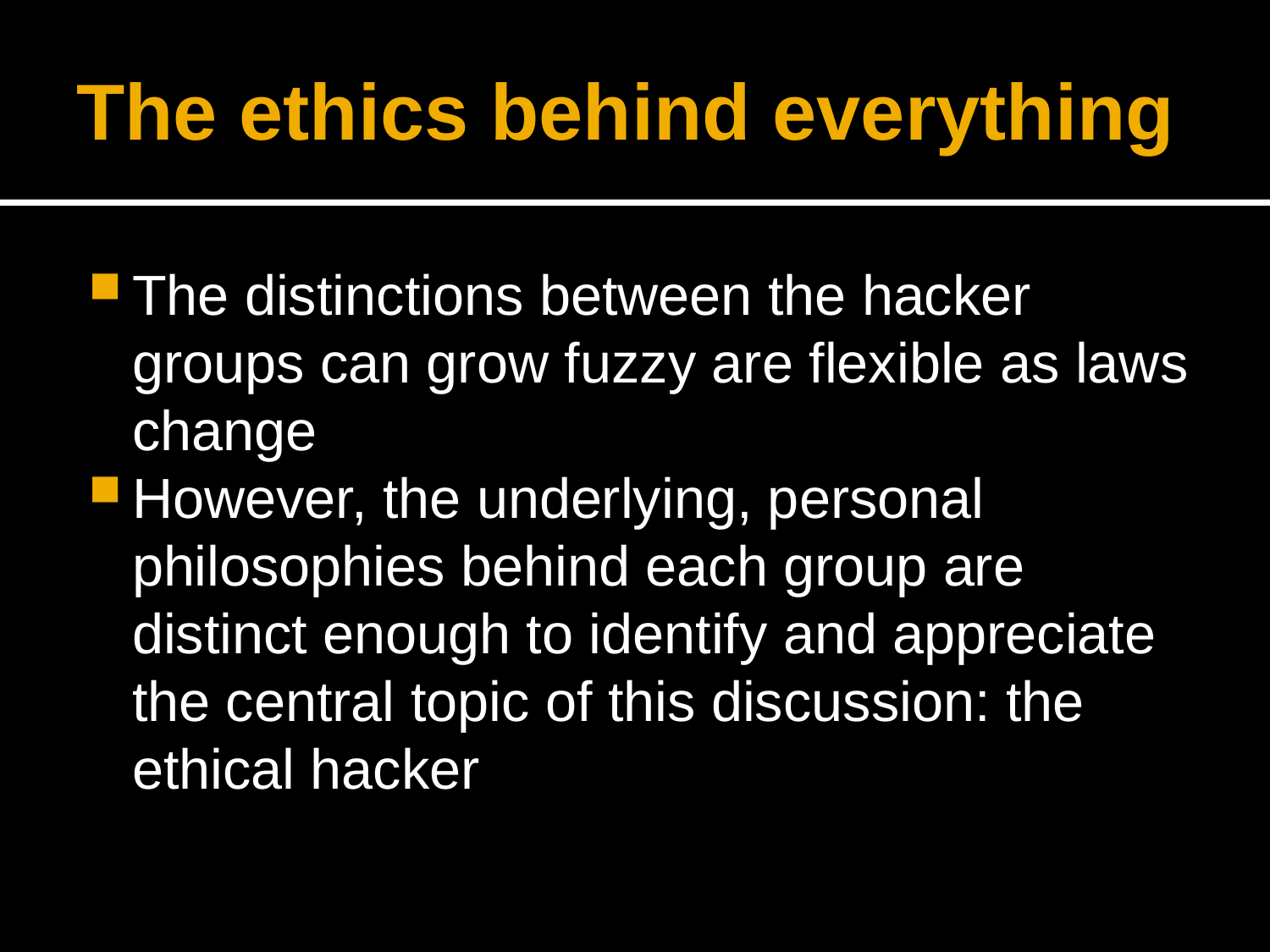

# The ethics behind everything
The distinctions between the hacker groups can grow fuzzy are flexible as laws change
However, the underlying, personal philosophies behind each group are distinct enough to identify and appreciate the central topic of this discussion: the ethical hacker